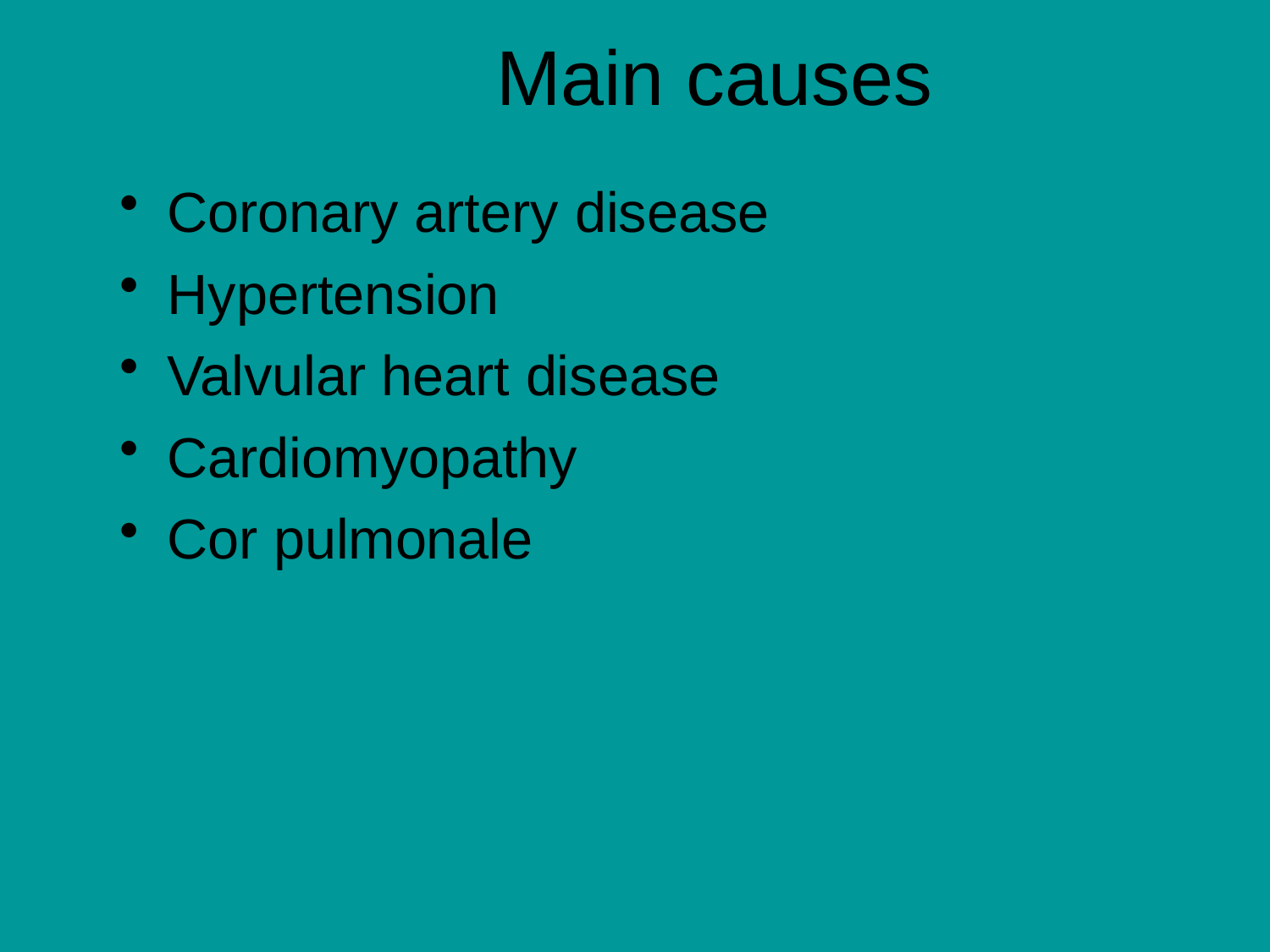

# Main causes
Coronary artery disease
Hypertension
Valvular heart disease
Cardiomyopathy
Cor pulmonale